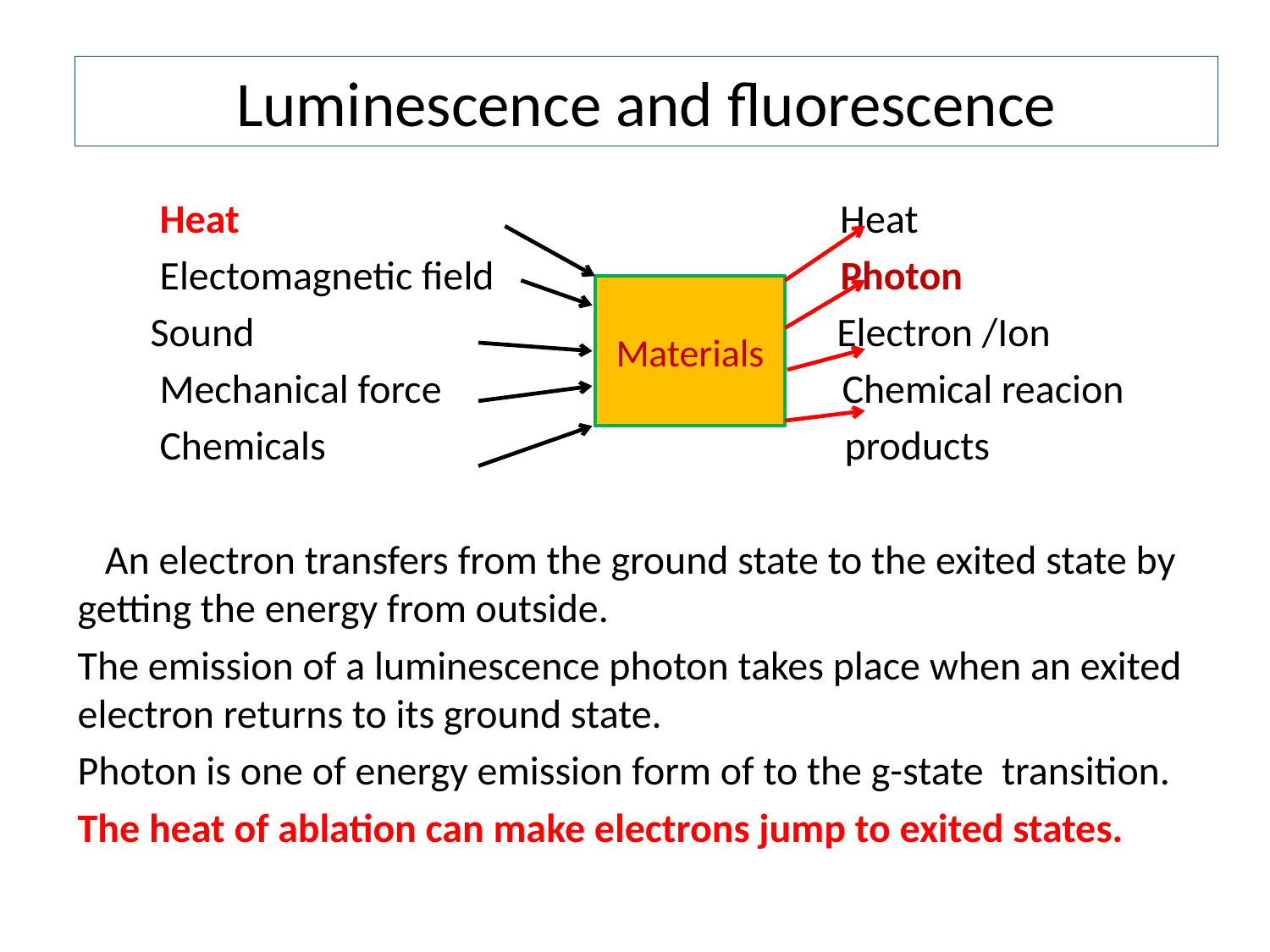

# Luminescence and fluorescence
         Heat                                                                  Heat
         Electomagnetic field                                      Photon
        Sound                                                                Electron /Ion
         Mechanical force                                            Chemical reacion
         Chemicals                                                         products

   An electron transfers from the ground state to the exited state by getting the energy from outside.
The emission of a luminescence photon takes place when an exited electron returns to its ground state.
Photon is one of energy emission form of to the g-state  transition.
The heat of ablation can make electrons jump to exited states.
Materials